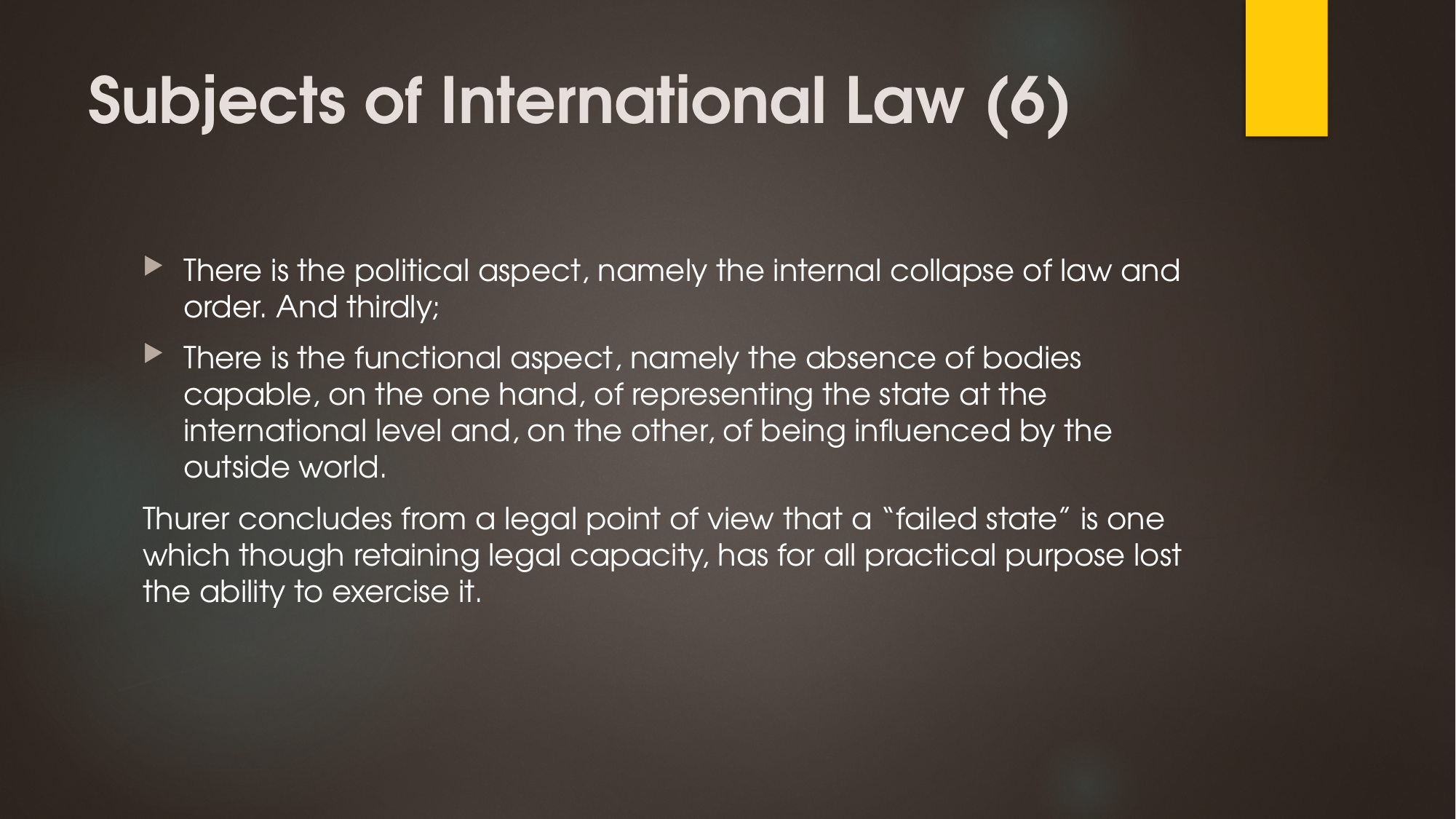

# Subjects of International Law (6)
There is the political aspect, namely the internal collapse of law and order. And thirdly;
There is the functional aspect, namely the absence of bodies capable, on the one hand, of representing the state at the international level and, on the other, of being influenced by the outside world.
Thurer concludes from a legal point of view that a “failed state” is one which though retaining legal capacity, has for all practical purpose lost the ability to exercise it.